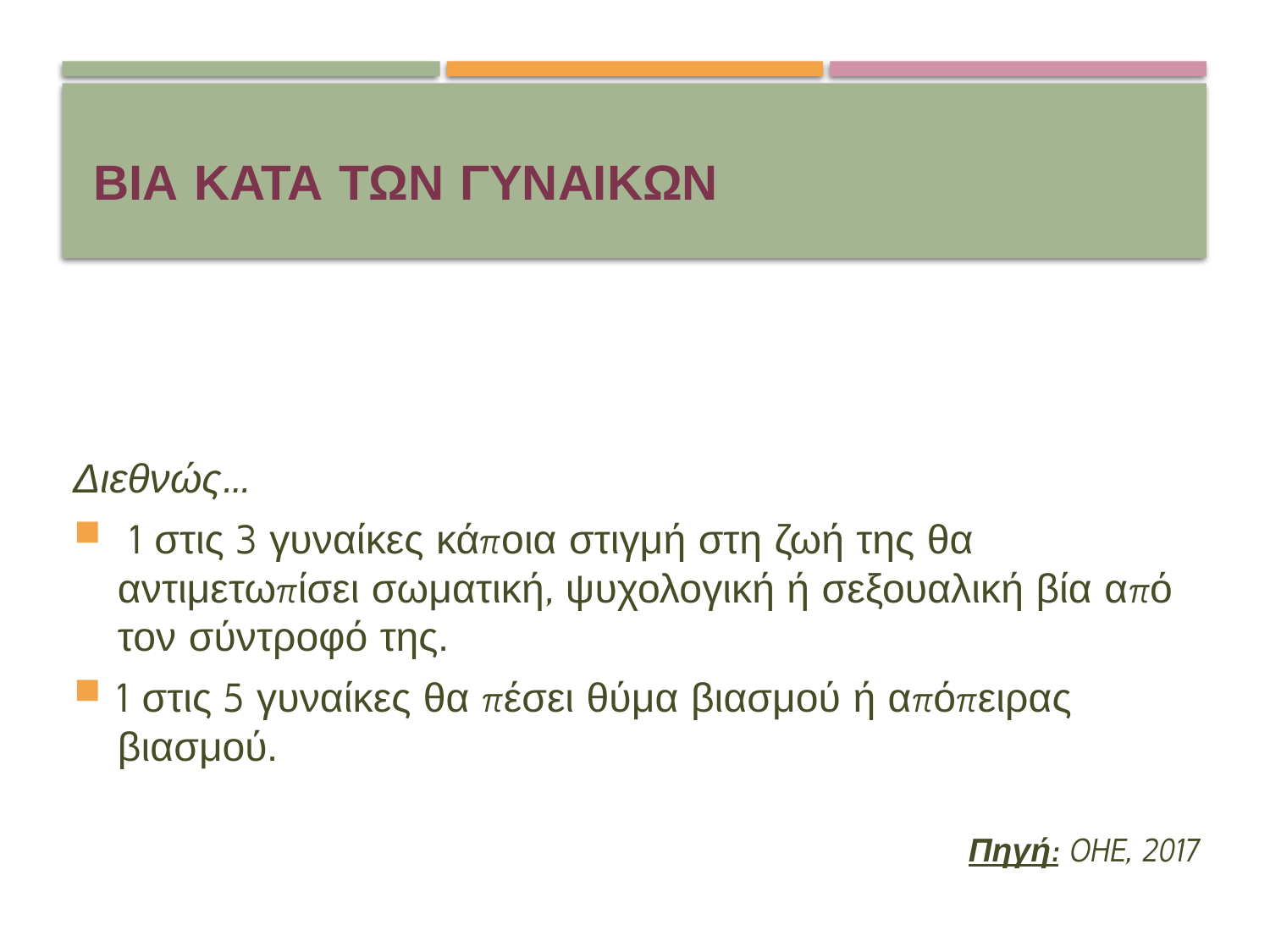

# ΒΙΑ ΚΑΤΑ ΤΩΝ ΓΥΝΑΙΚΩΝ

Διεθνώς…
 1 στις 3 γυναίκες κάποια στιγμή στη ζωή της θα αντιμετωπίσει σωματική, ψυχολογική ή σεξουαλική βία από τον σύντροφό της.
1 στις 5 γυναίκες θα πέσει θύμα βιασμού ή απόπειρας βιασμού.

Πηγή: OHE, 2017